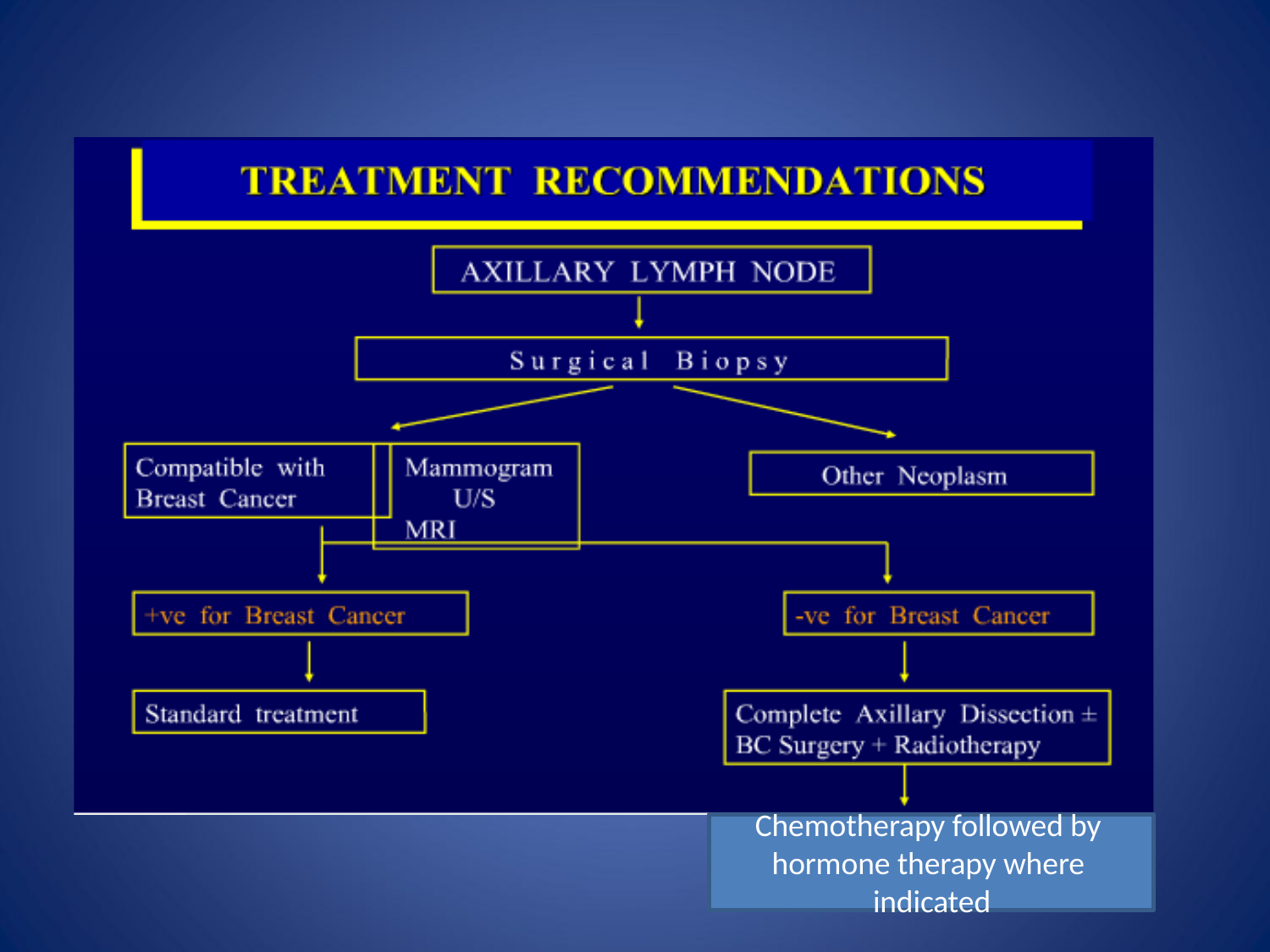

Chemotherapy followed by  hormone therapy where  indicated